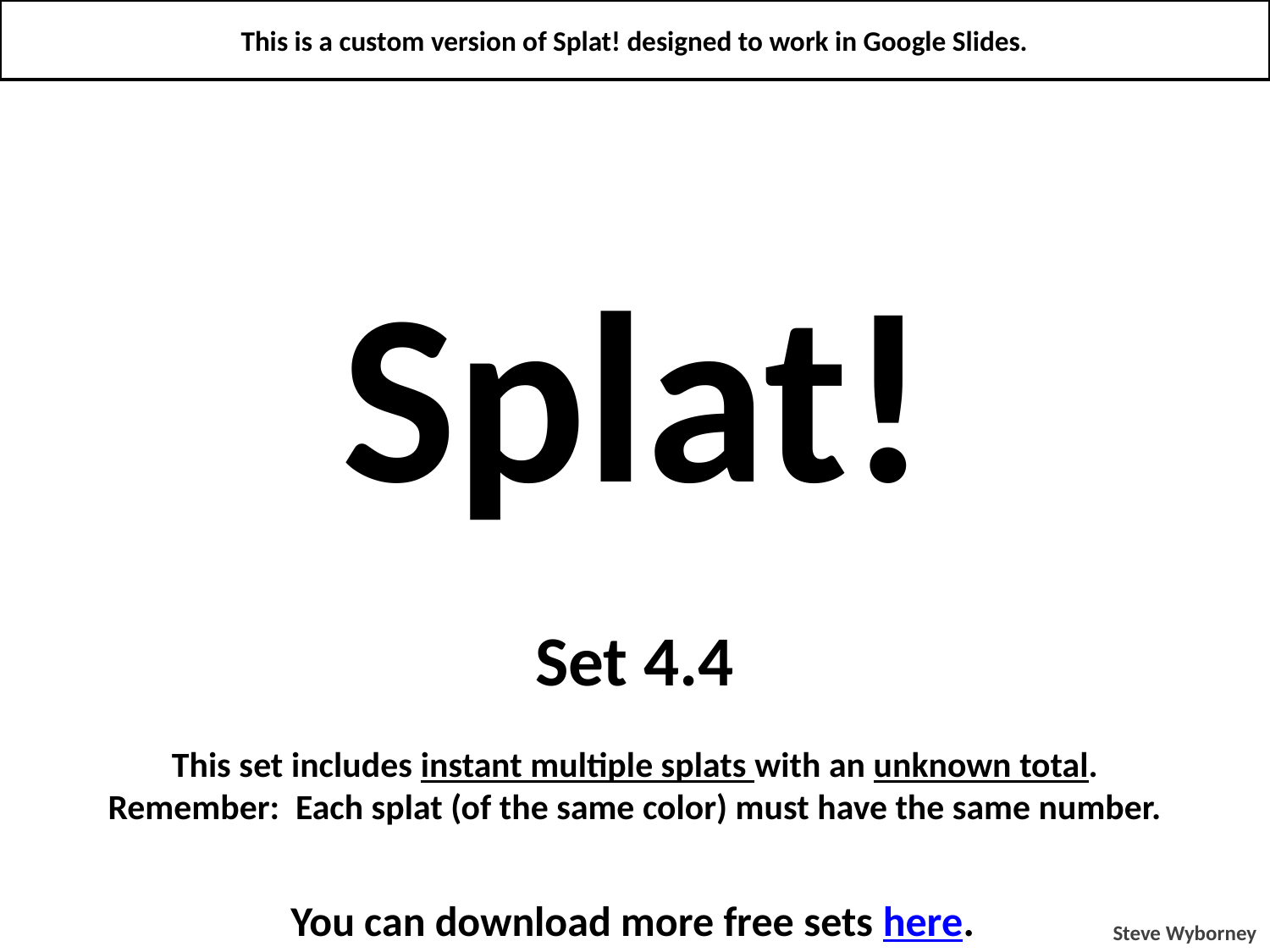

This is a custom version of Splat! designed to work in Google Slides.
Splat!

Set 4.4

This set includes instant multiple splats with an unknown total.
Remember:  Each splat (of the same color) must have the same number.
You can download more free sets here.
Steve Wyborney